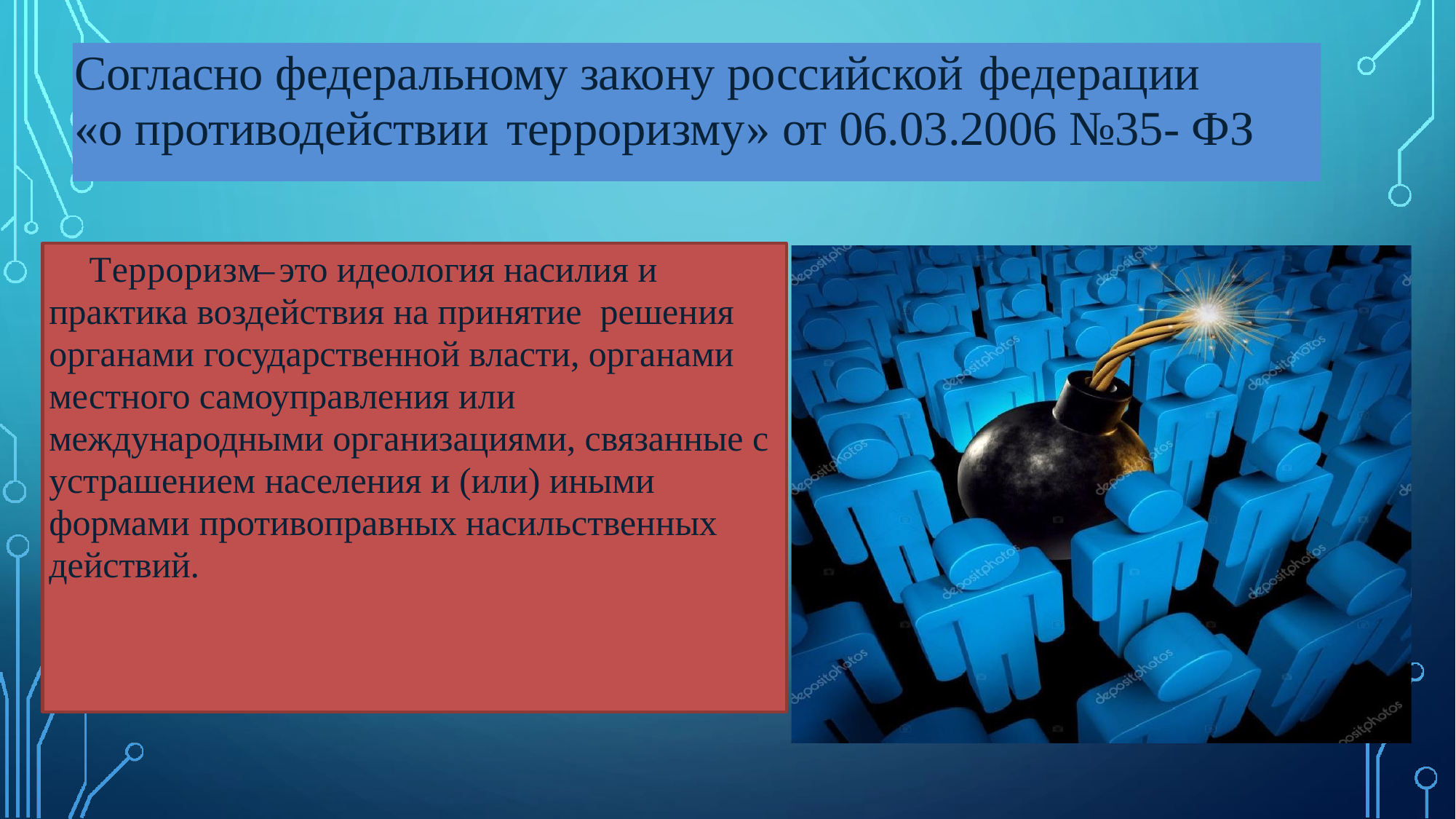

# Согласно федеральному закону российской федерации
«о противодействии терроризму» от 06.03.2006 №35- ФЗ
Т е р р о р и з м– это идеология насилия и практика воздействия на принятие  решения органами государственной власти, органами местного самоуправления или международными организациями, связанные с устрашением населения и (или) иными формами противоправных насильственных действий.